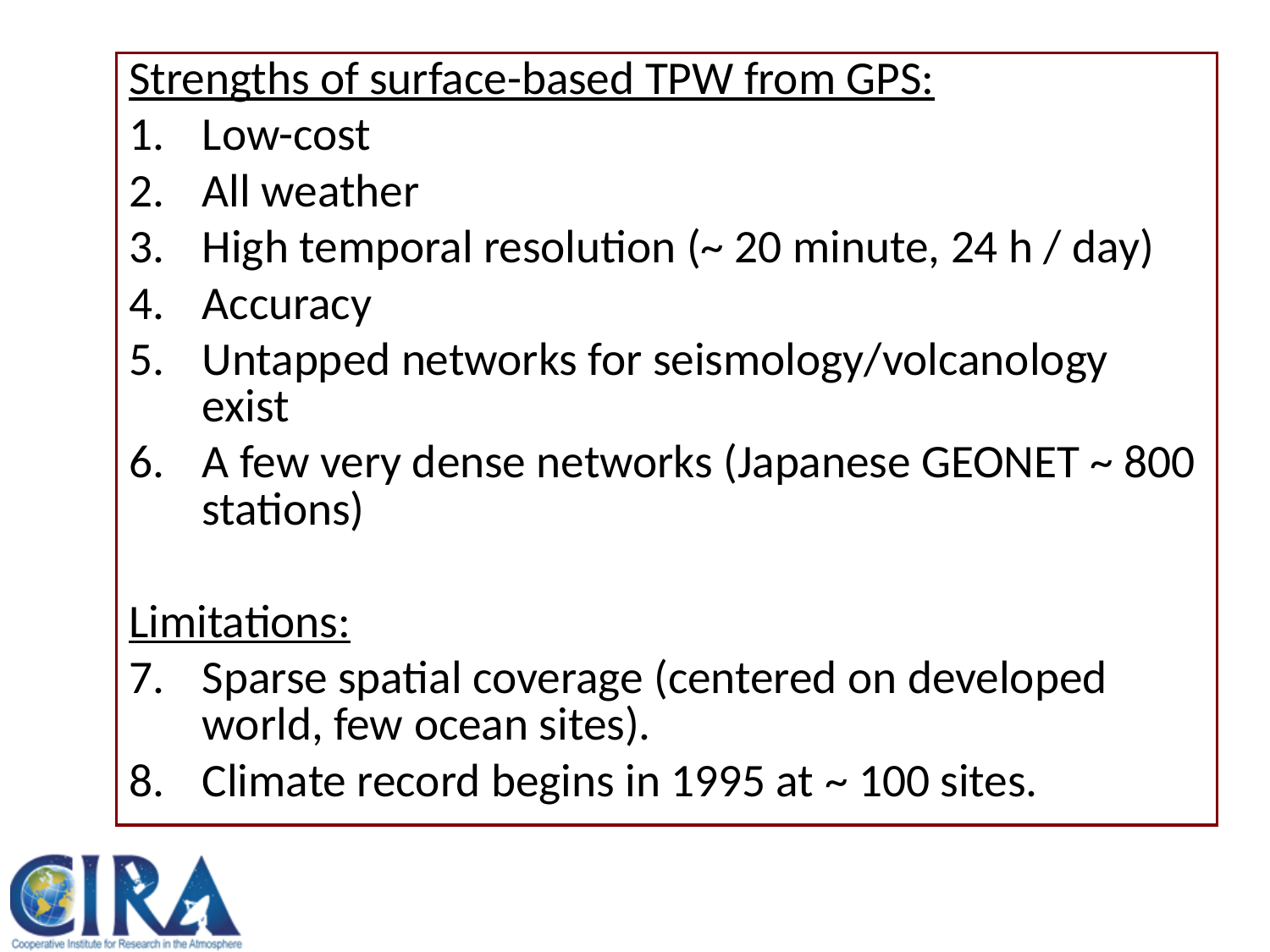

Strengths of surface-based TPW from GPS:
Low-cost
All weather
High temporal resolution (~ 20 minute, 24 h / day)
Accuracy
Untapped networks for seismology/volcanology exist
A few very dense networks (Japanese GEONET ~ 800 stations)

Limitations:
Sparse spatial coverage (centered on developed world, few ocean sites).
Climate record begins in 1995 at ~ 100 sites.